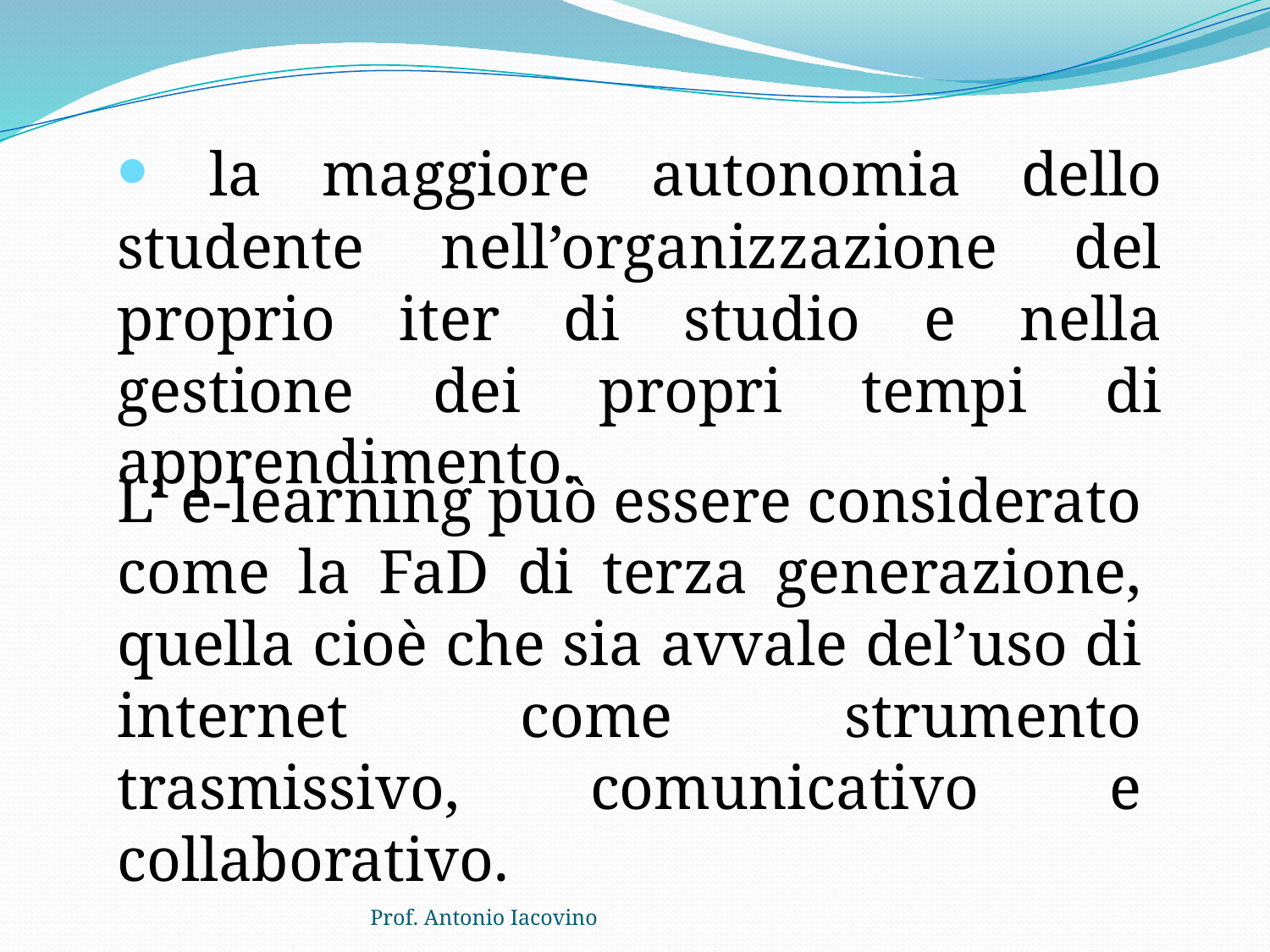

la maggiore autonomia dello studente nell’organizzazione del proprio iter di studio e nella gestione dei propri tempi di apprendimento.

L’ e-learning può essere considerato come la FaD di terza generazione, quella cioè che sia avvale del’uso di internet come strumento trasmissivo, comunicativo e collaborativo.
Prof. Antonio Iacovino